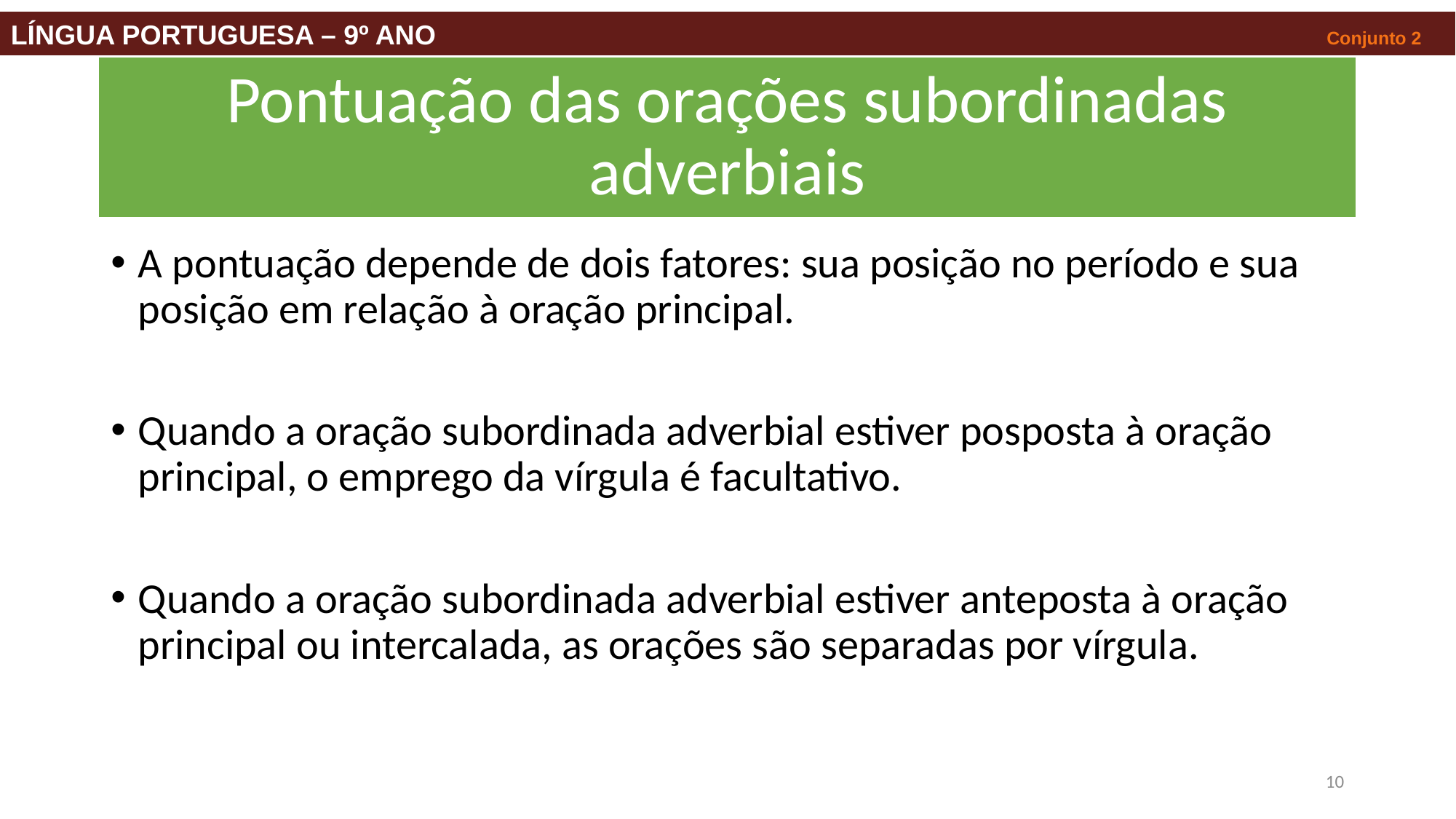

LÍNGUA PORTUGUESA – 9º ANO									 Conjunto 2
# Pontuação das orações subordinadas adverbiais
A pontuação depende de dois fatores: sua posição no período e sua posição em relação à oração principal.

Quando a oração subordinada adverbial estiver posposta à oração principal, o emprego da vírgula é facultativo.

Quando a oração subordinada adverbial estiver anteposta à oração principal ou intercalada, as orações são separadas por vírgula.

10